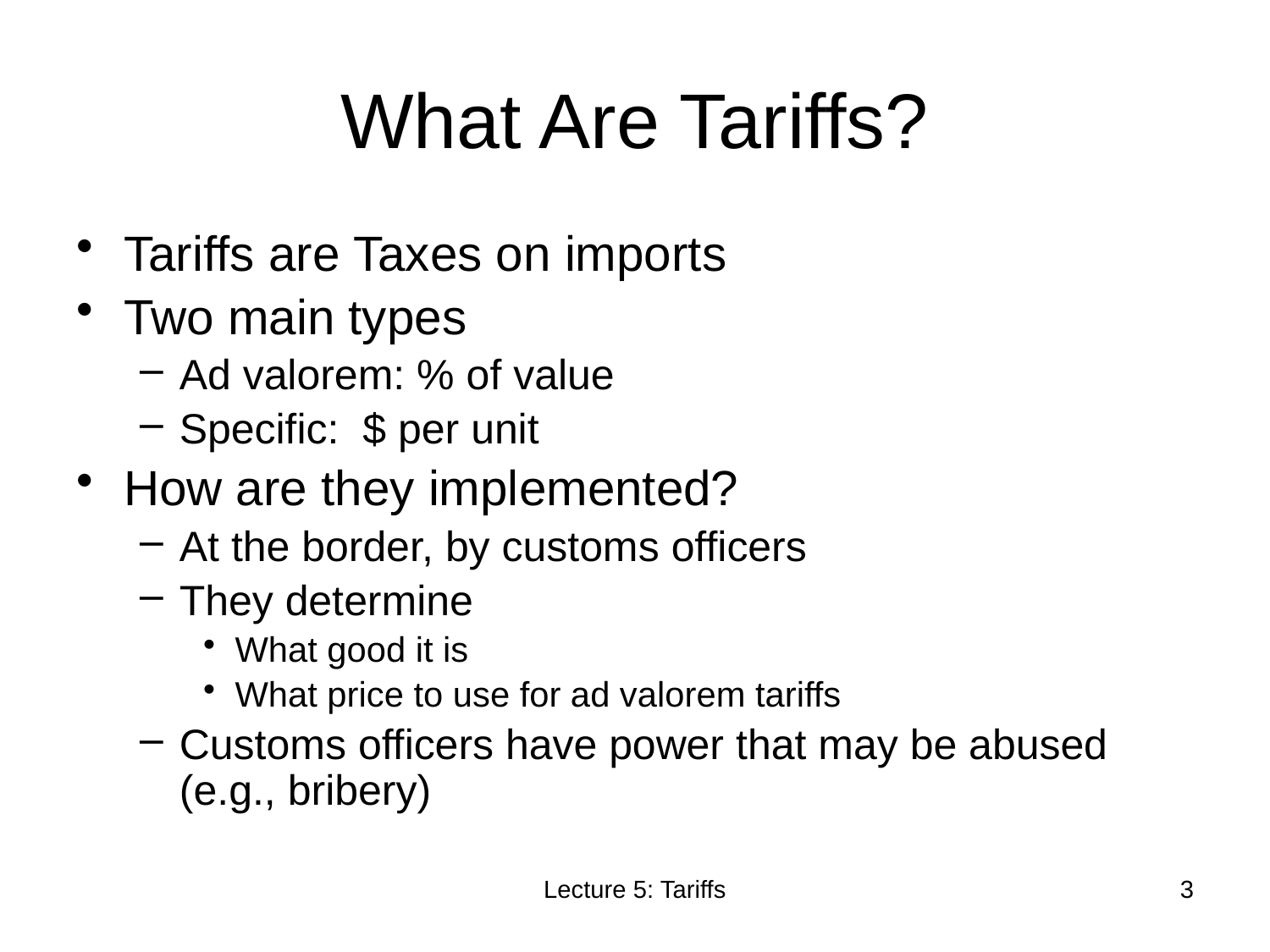

# What Are Tariffs?
Tariffs are Taxes on imports
Two main types
Ad valorem: % of value
Specific:  $ per unit
How are they implemented?
At the border, by customs officers
They determine
What good it is
What price to use for ad valorem tariffs
Customs officers have power that may be abused (e.g., bribery)

Lecture 5: Tariffs
3